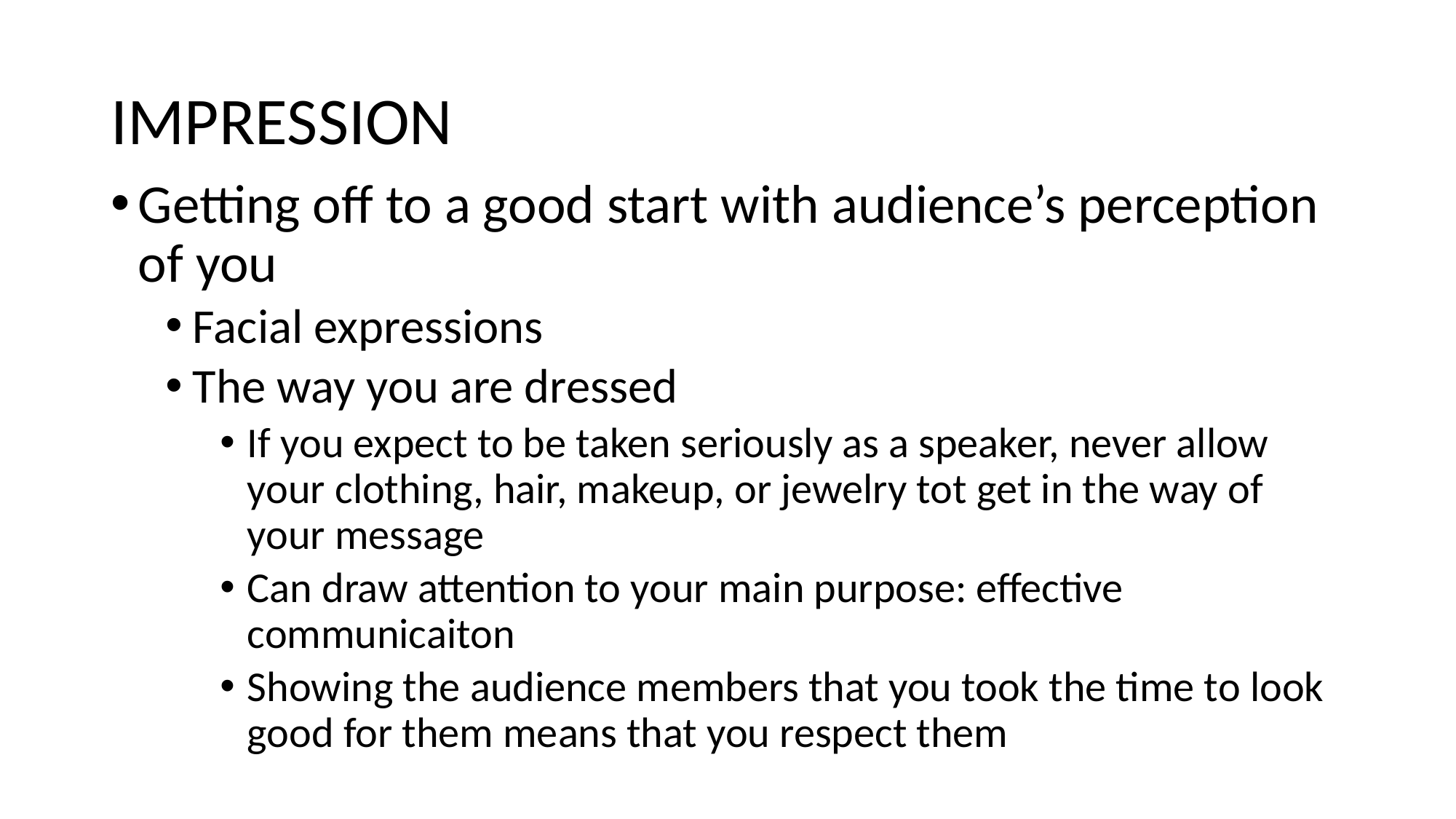

# IMPRESSION
Getting off to a good start with audience’s perception of you
Facial expressions
The way you are dressed
If you expect to be taken seriously as a speaker, never allow your clothing, hair, makeup, or jewelry tot get in the way of your message
Can draw attention to your main purpose: effective communicaiton
Showing the audience members that you took the time to look good for them means that you respect them